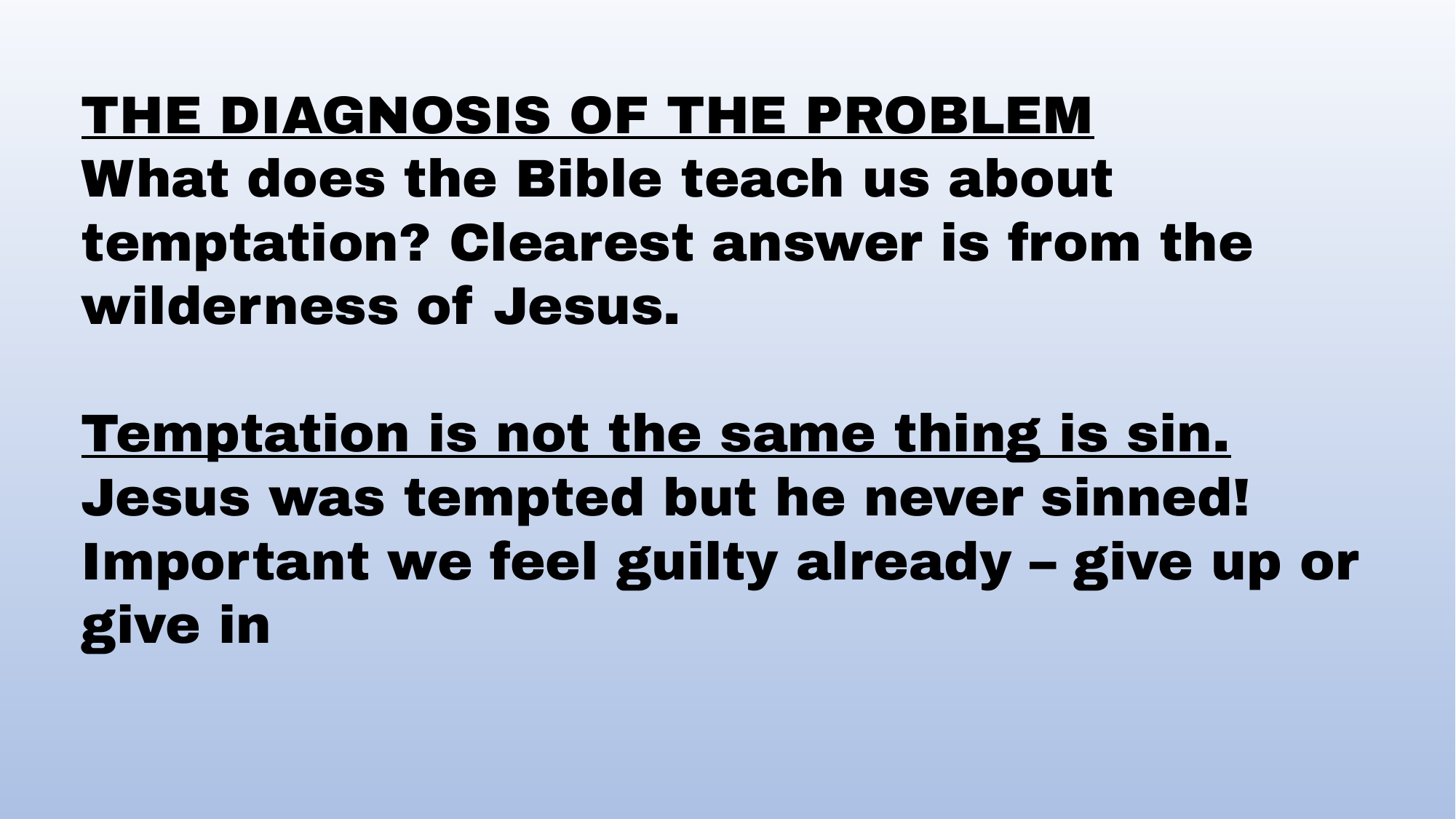

THE DIAGNOSIS OF THE PROBLEM
What does the Bible teach us about temptation? Clearest answer is from the wilderness of Jesus.

Temptation is not the same thing is sin.
Jesus was tempted but he never sinned!
Important we feel guilty already – give up or give in